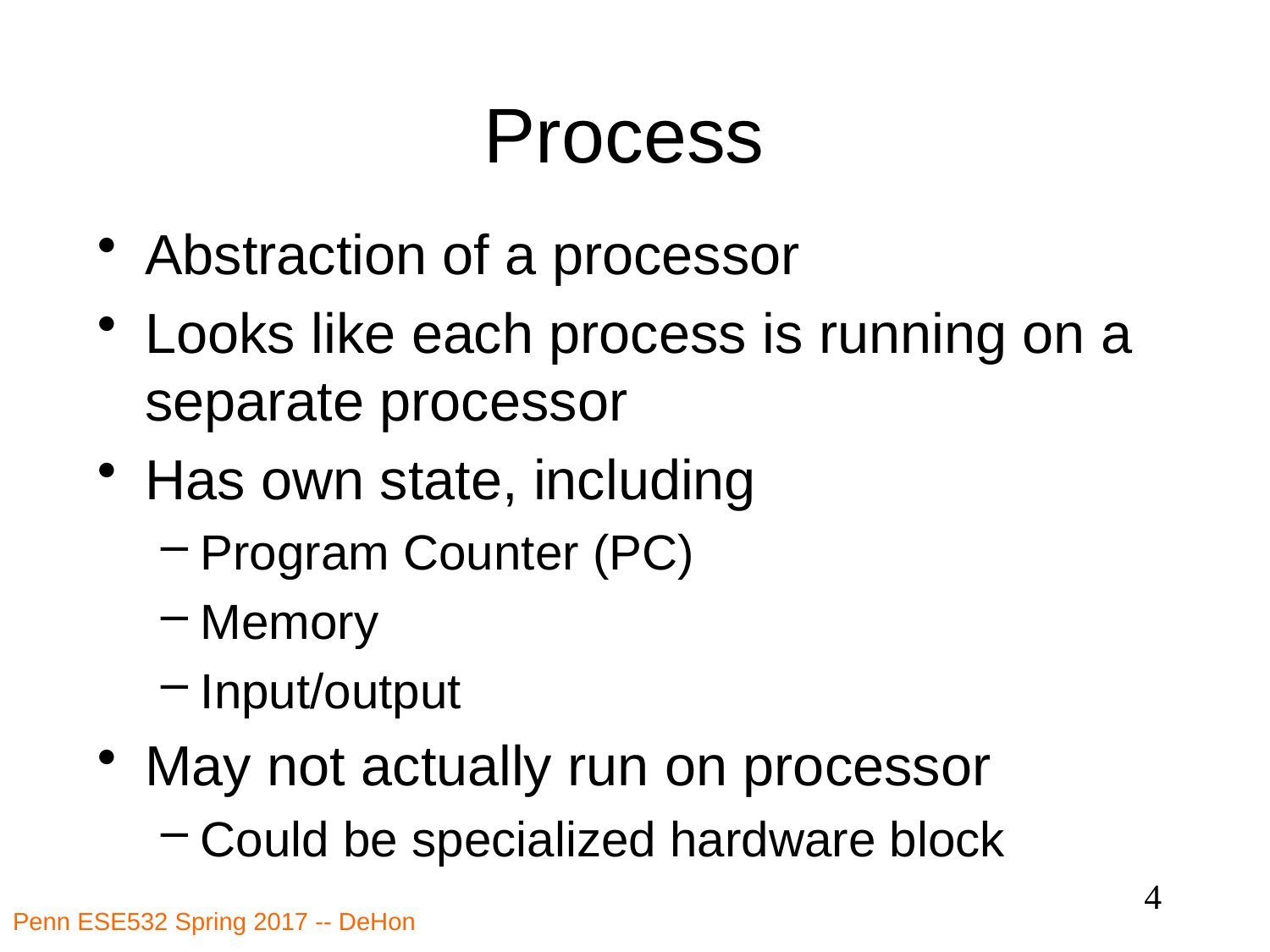

# Process
Abstraction of a processor
Looks like each process is running on a separate processor
Has own state, including
Program Counter (PC)
Memory
Input/output
May not actually run on processor
Could be specialized hardware block
4
Penn ESE532 Spring 2017 -- DeHon